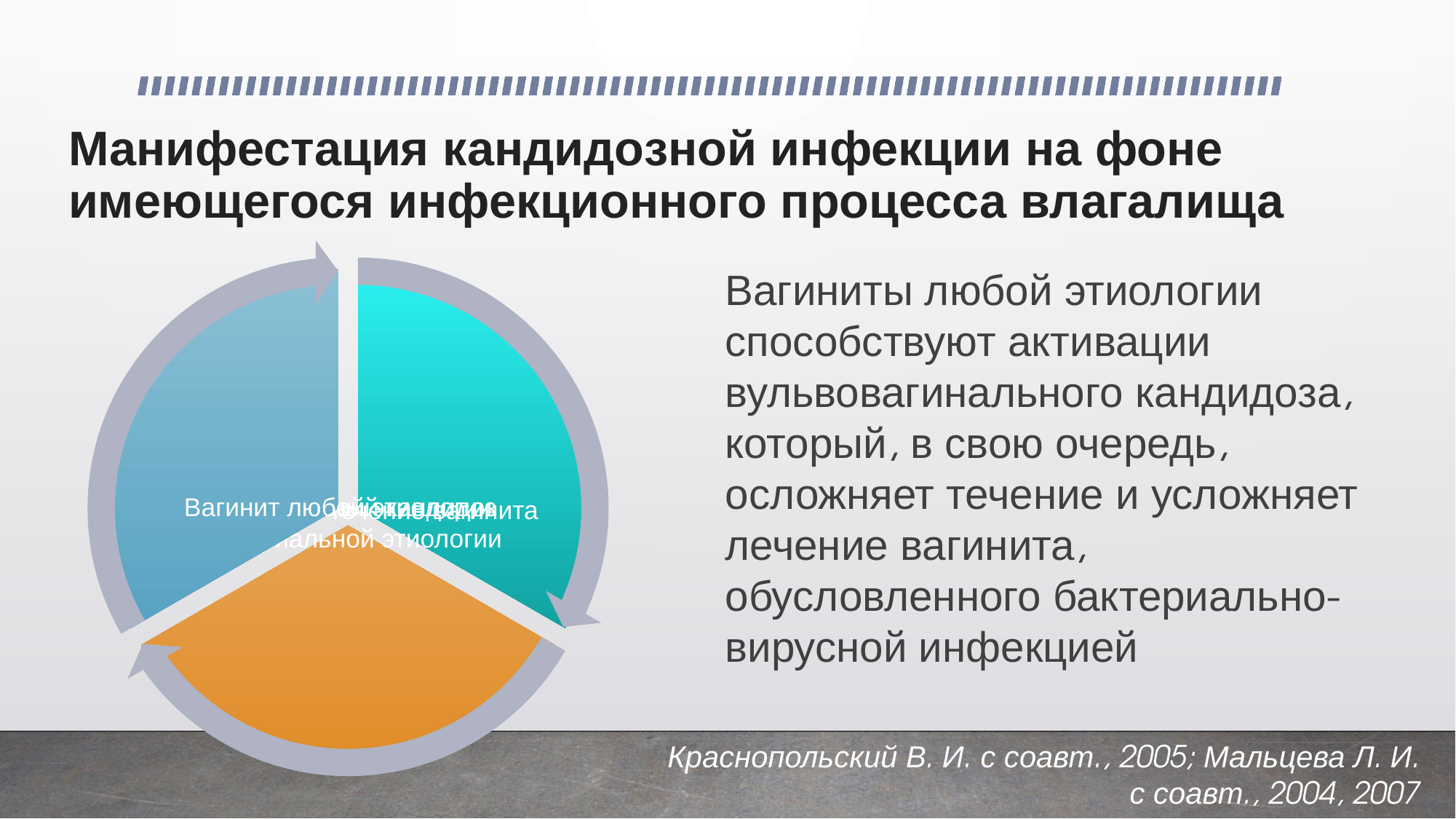

# Манифестация кандидозной инфекции на фоне имеющегося инфекционного процесса влагалища
Вагинальный кандидоз
Осложненное течение вагинита бактериальной этиологии
Вагинит любой этиологии
Вагиниты любой этиологии способствуют активации вульвовагинального кандидоза, который, в свою очередь, осложняет течение и усложняет лечение вагинита, обусловленного бактериально-вирусной инфекцией
Краснопольский В. И. с соавт., 2005; Мальцева Л. И. с соавт., 2004, 2007